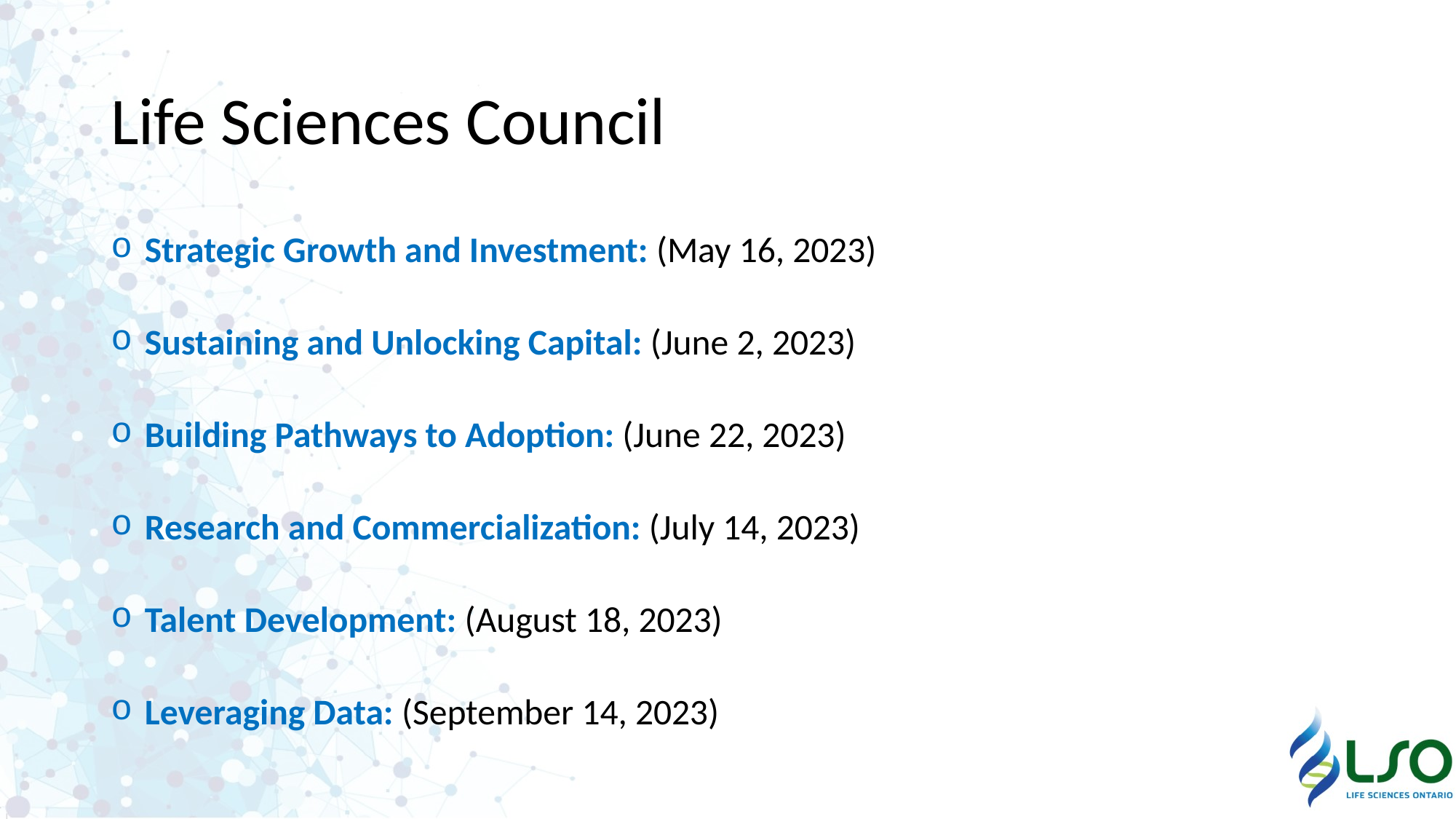

# Life Sciences Council
Strategic Growth and Investment: (May 16, 2023)

Sustaining and Unlocking Capital: (June 2, 2023)

Building Pathways to Adoption: (June 22, 2023)

Research and Commercialization: (July 14, 2023)

Talent Development: (August 18, 2023)

Leveraging Data: (September 14, 2023)